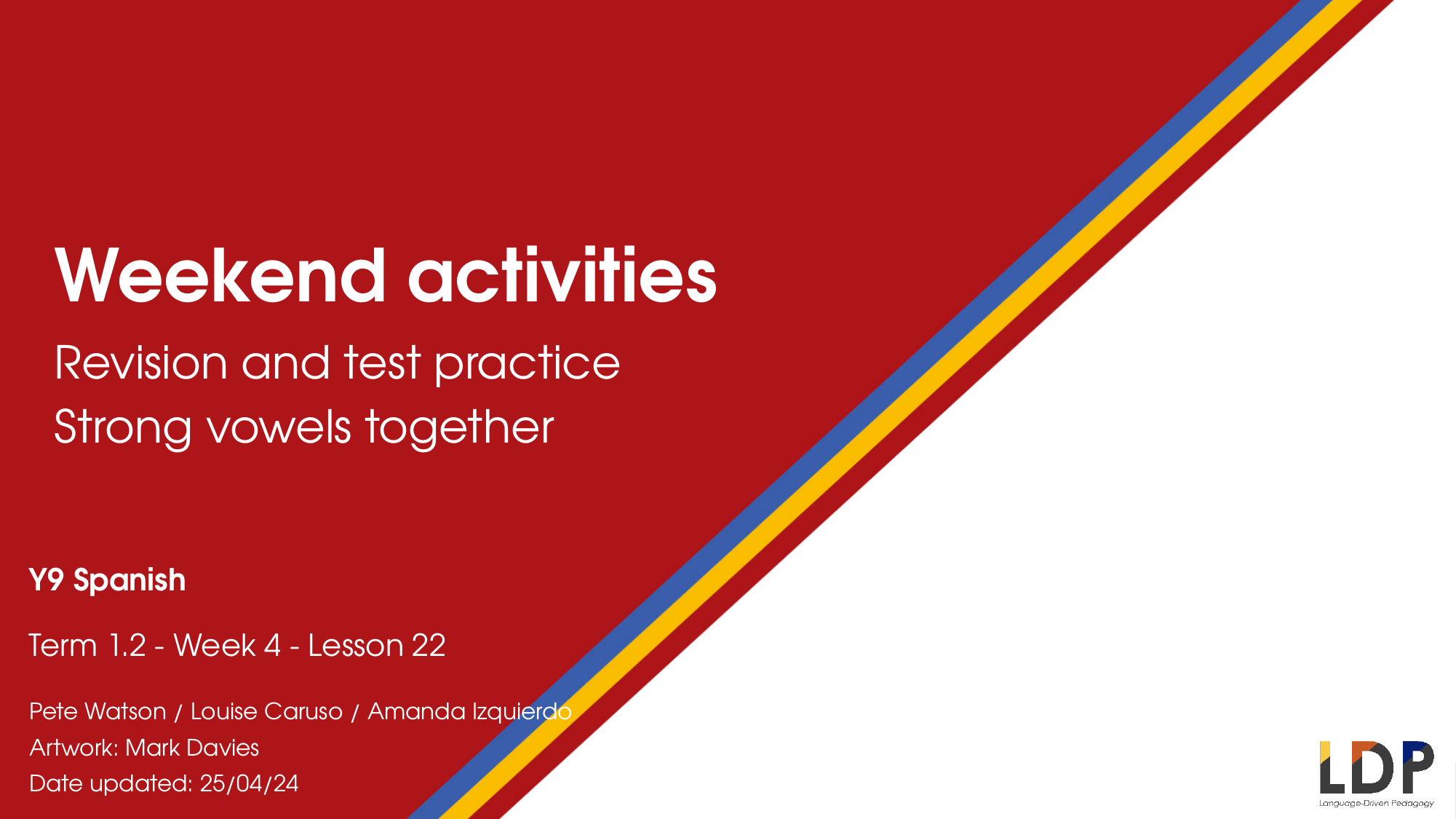

Weekend activities
Revision and test practice
Strong vowels together

Y9 Spanish

Term 1.2 - Week 4 - Lesson 22

Pete Watson / Louise Caruso / Amanda Izquierdo
Artwork: Mark Davies
Date updated: 25/04/24